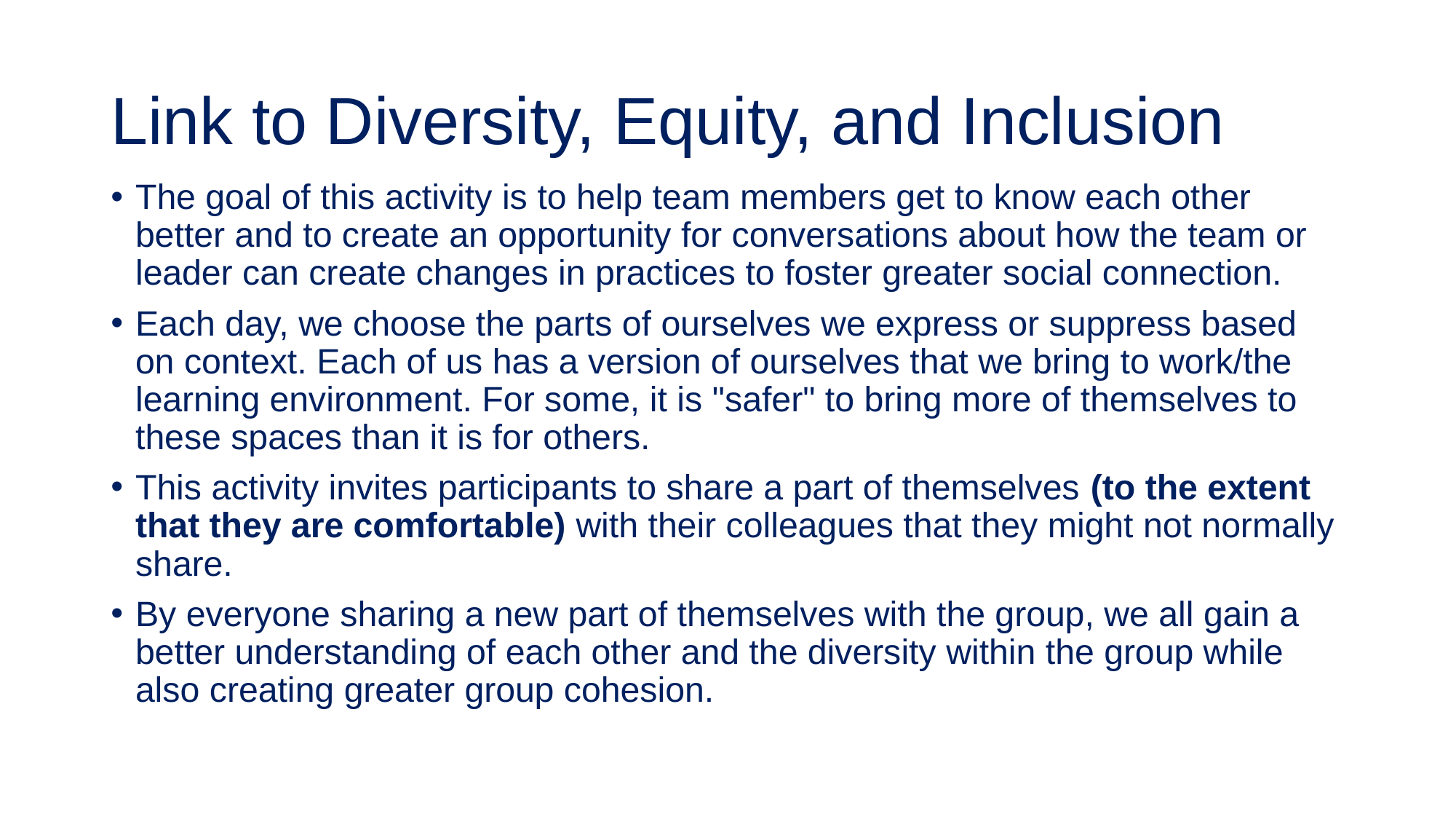

# Link to Diversity, Equity, and Inclusion
The goal of this activity is to help team members get to know each other better and to create an opportunity for conversations about how the team or leader can create changes in practices to foster greater social connection.
Each day, we choose the parts of ourselves we express or suppress based on context. Each of us has a version of ourselves that we bring to work/the learning environment. For some, it is "safer" to bring more of themselves to these spaces than it is for others.
This activity invites participants to share a part of themselves (to the extent that they are comfortable) with their colleagues that they might not normally share.
By everyone sharing a new part of themselves with the group, we all gain a better understanding of each other and the diversity within the group while also creating greater group cohesion.